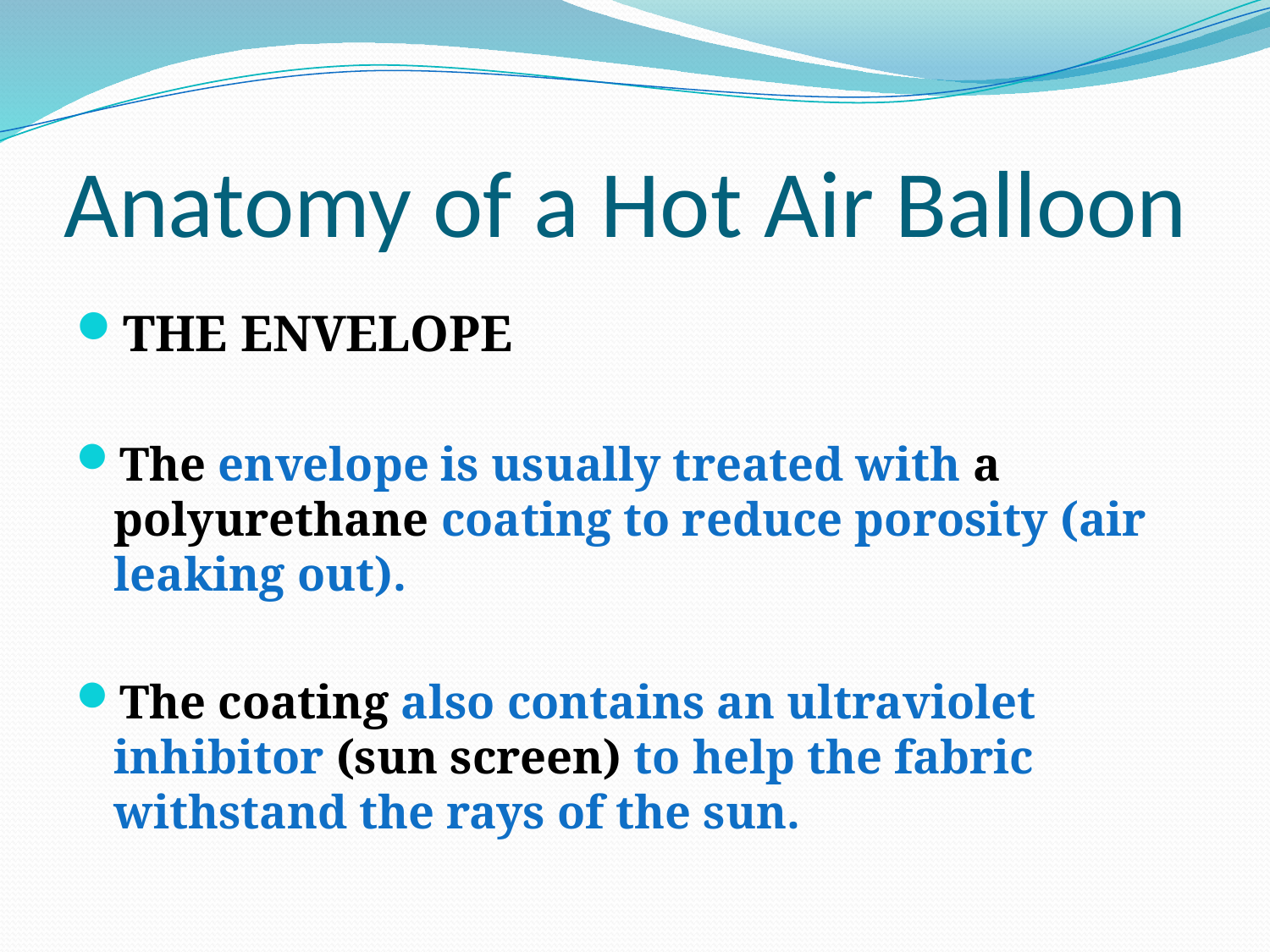

# Anatomy of a Hot Air Balloon
THE ENVELOPE

The envelope is usually treated with a polyurethane coating to reduce porosity (air leaking out).

The coating also contains an ultraviolet inhibitor (sun screen) to help the fabric withstand the rays of the sun.